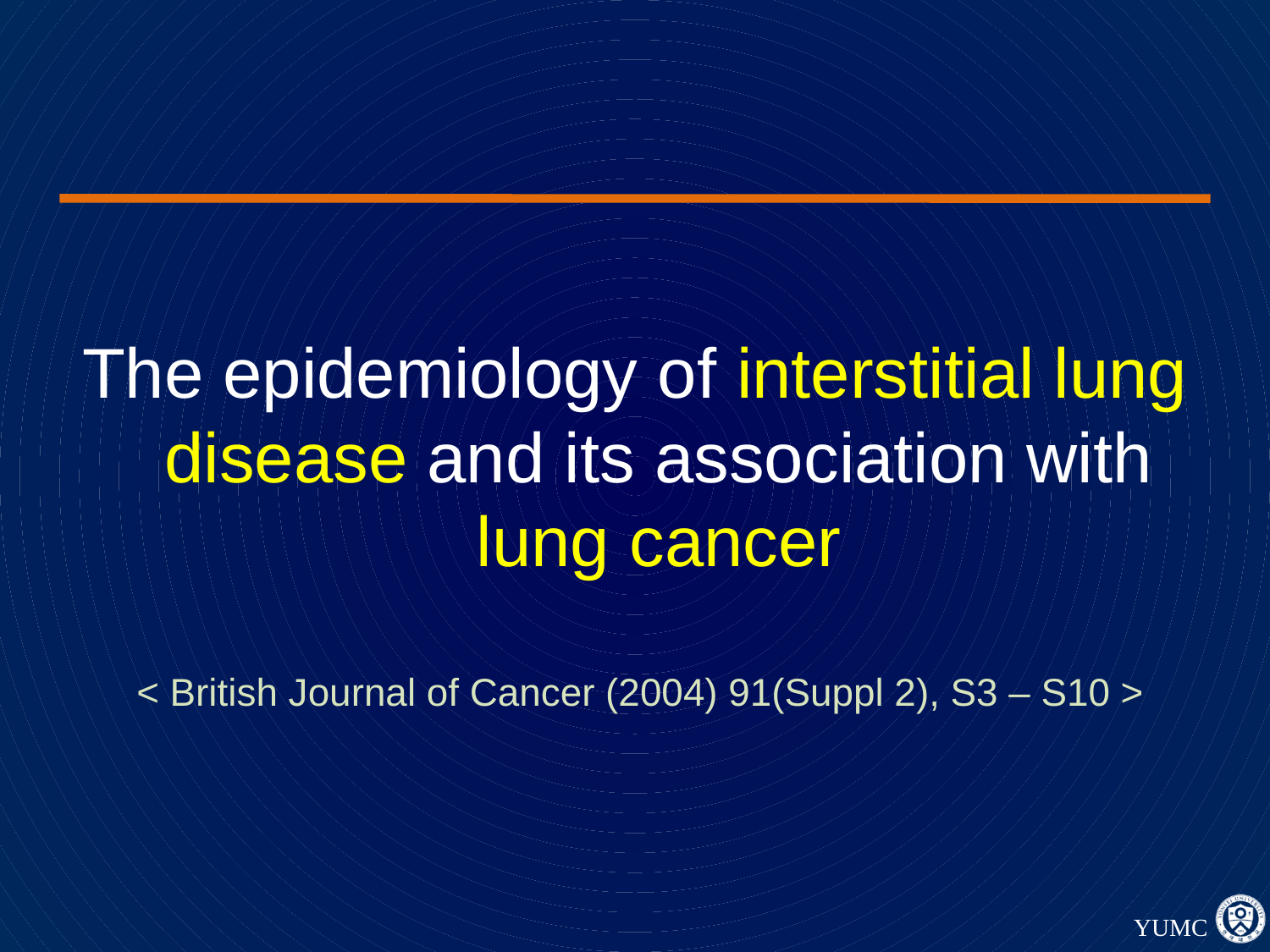

#

The epidemiology of interstitial lung disease and its association with lung cancer

 < British Journal of Cancer (2004) 91(Suppl 2), S3 – S10 >